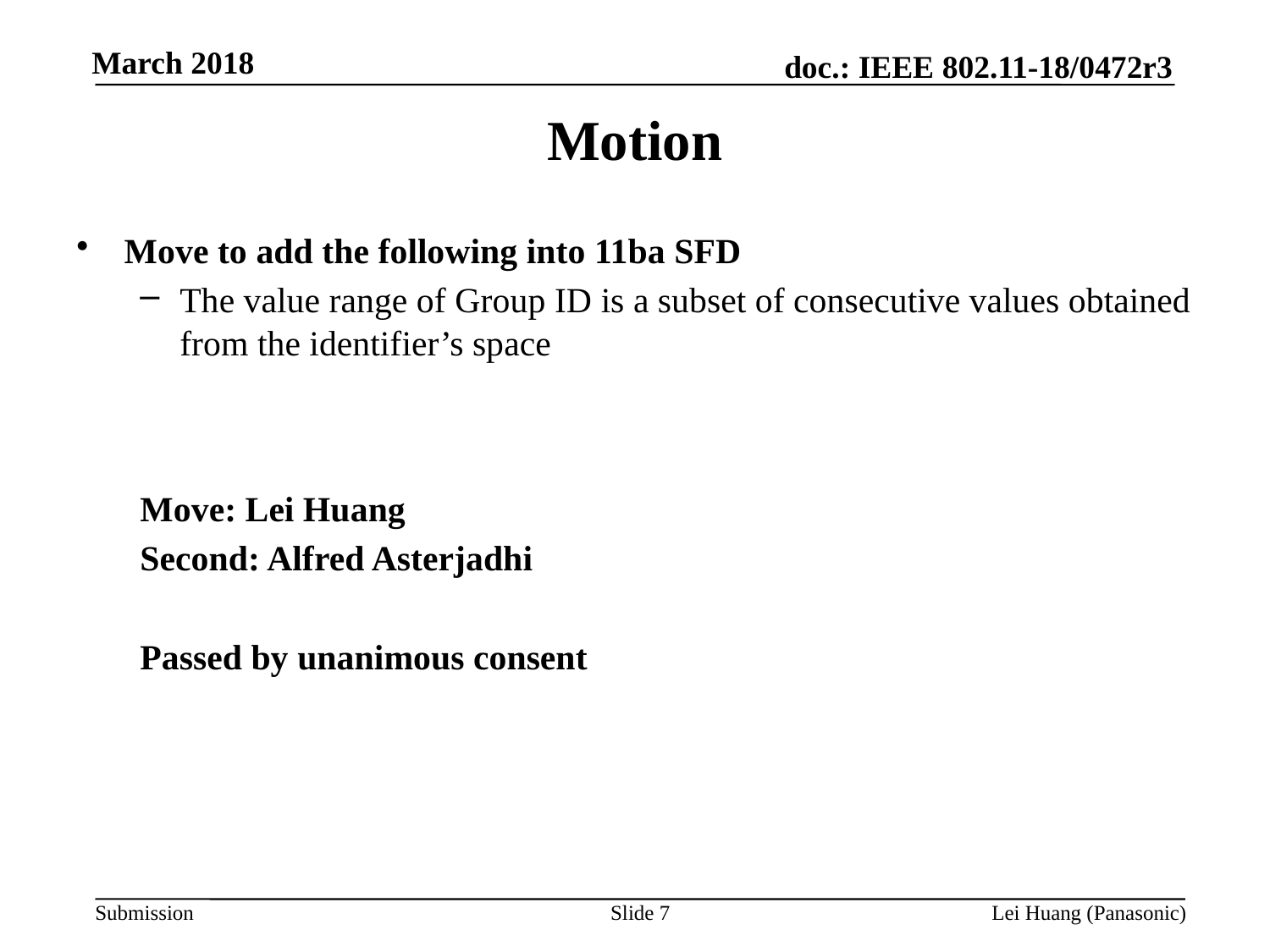

# Motion
Move to add the following into 11ba SFD
The value range of Group ID is a subset of consecutive values obtained from the identifier’s space

Move: Lei Huang
Second: Alfred Asterjadhi

Passed by unanimous consent
Slide 7
Lei Huang (Panasonic)